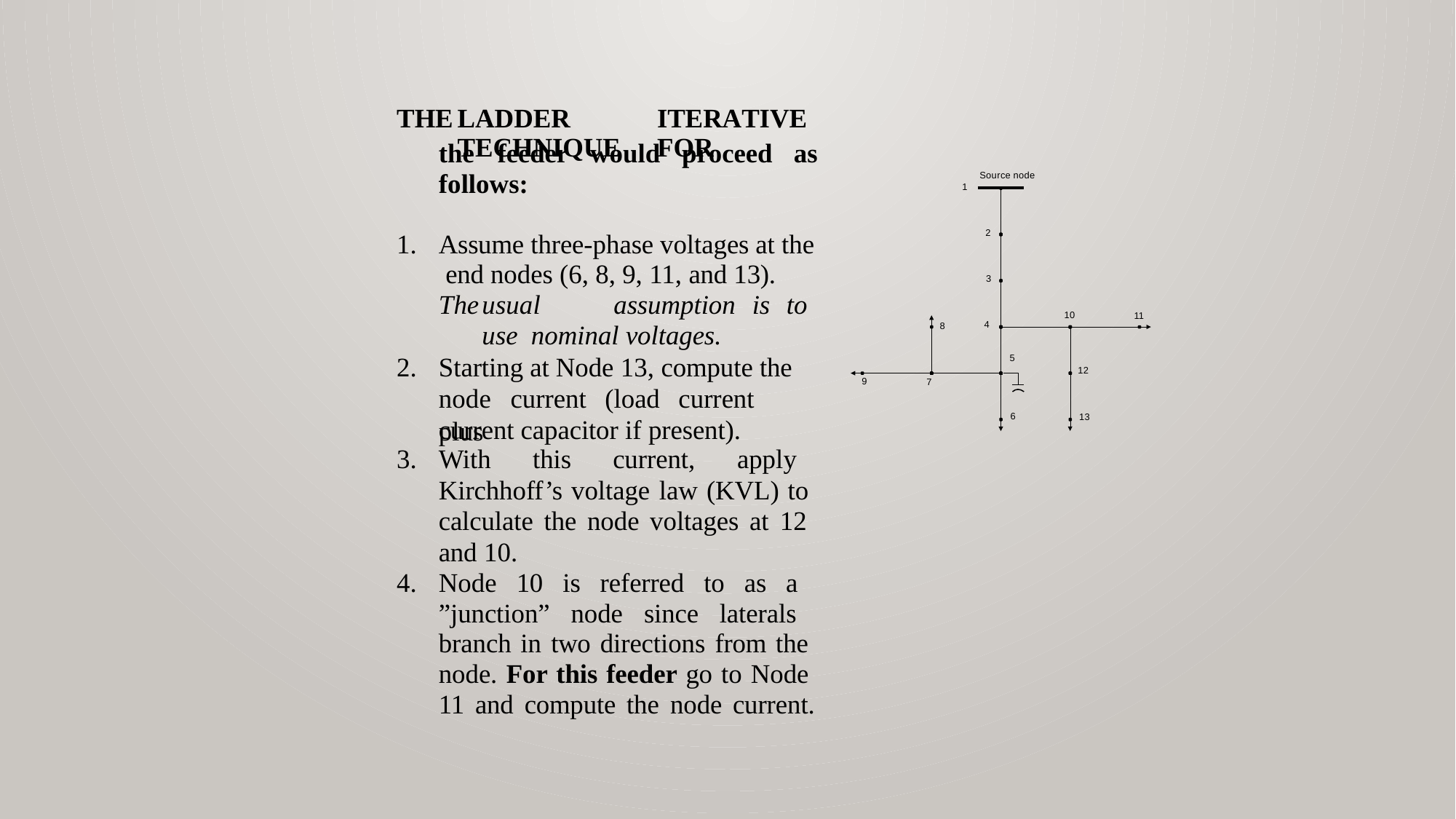

# The	ladder	iterative	technique	for
the	feeder	would	proceed	as
follows:
Source node
1

2
Assume three-phase voltages at the  end nodes (6, 8, 9, 11, and 13).  The	usual	assumption	is	to	use  nominal voltages.
Starting at Node 13, compute the

3

10
11

4
8

5
12

9
7
node	current	(load	current	plus

6
13
current capacitor if present).

With  this  current,  apply  Kirchhoff’s voltage law (KVL) to  calculate the node voltages at 12  and 10.
Node 10 is referred to as a  ”junction” node since laterals  branch in two directions from the  node. For this feeder go to Node  11 and compute the node current.